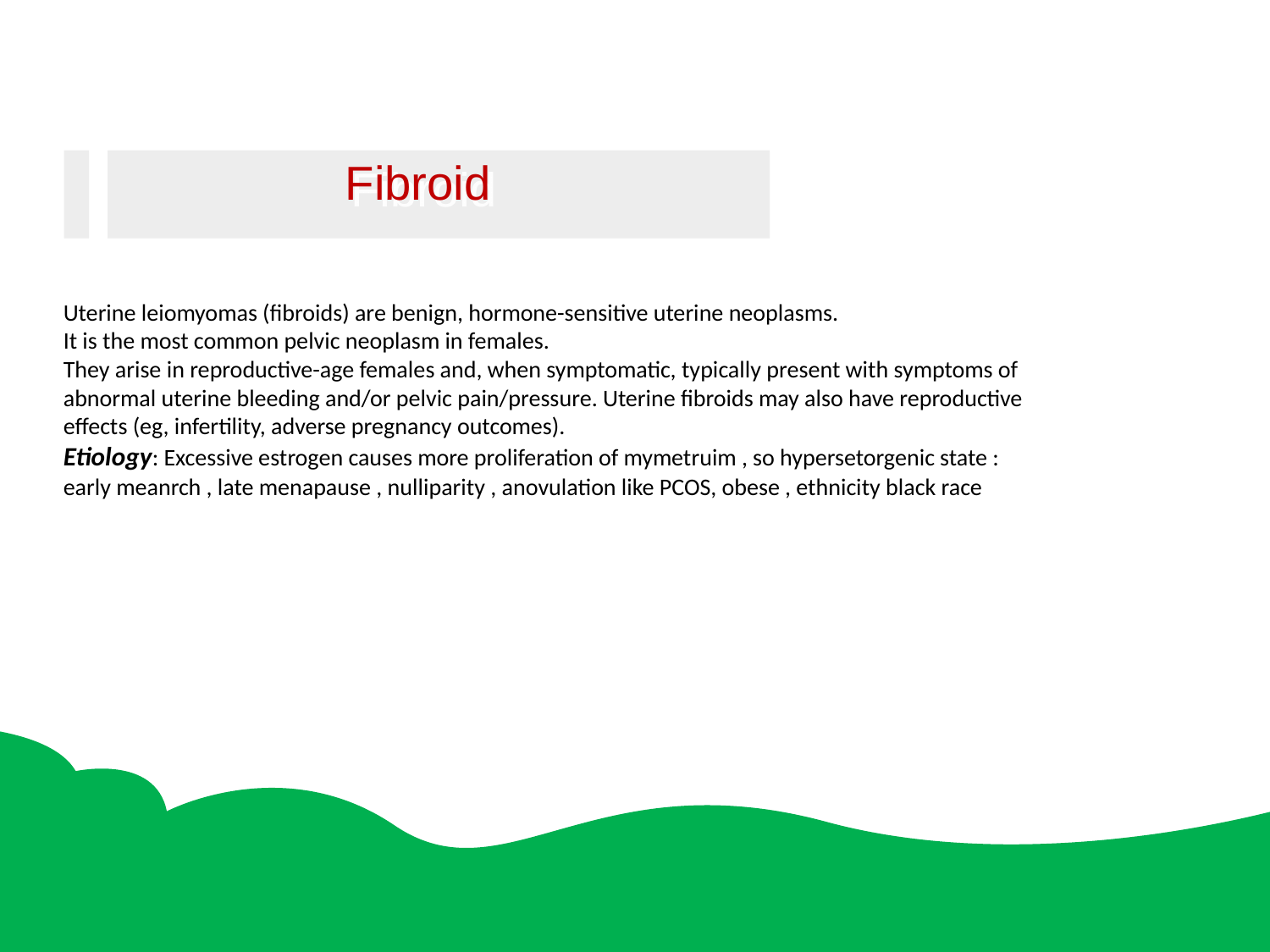

Fibroid

Uterine leiomyomas (fibroids) are benign, hormone-sensitive uterine neoplasms.
It is the most common pelvic neoplasm in females.
They arise in reproductive-age females and, when symptomatic, typically present with symptoms of abnormal uterine bleeding and/or pelvic pain/pressure. Uterine fibroids may also have reproductive effects (eg, infertility, adverse pregnancy outcomes).
Etiology: Excessive estrogen causes more proliferation of mymetruim , so hypersetorgenic state : early meanrch , late menapause , nulliparity , anovulation like PCOS, obese , ethnicity black race